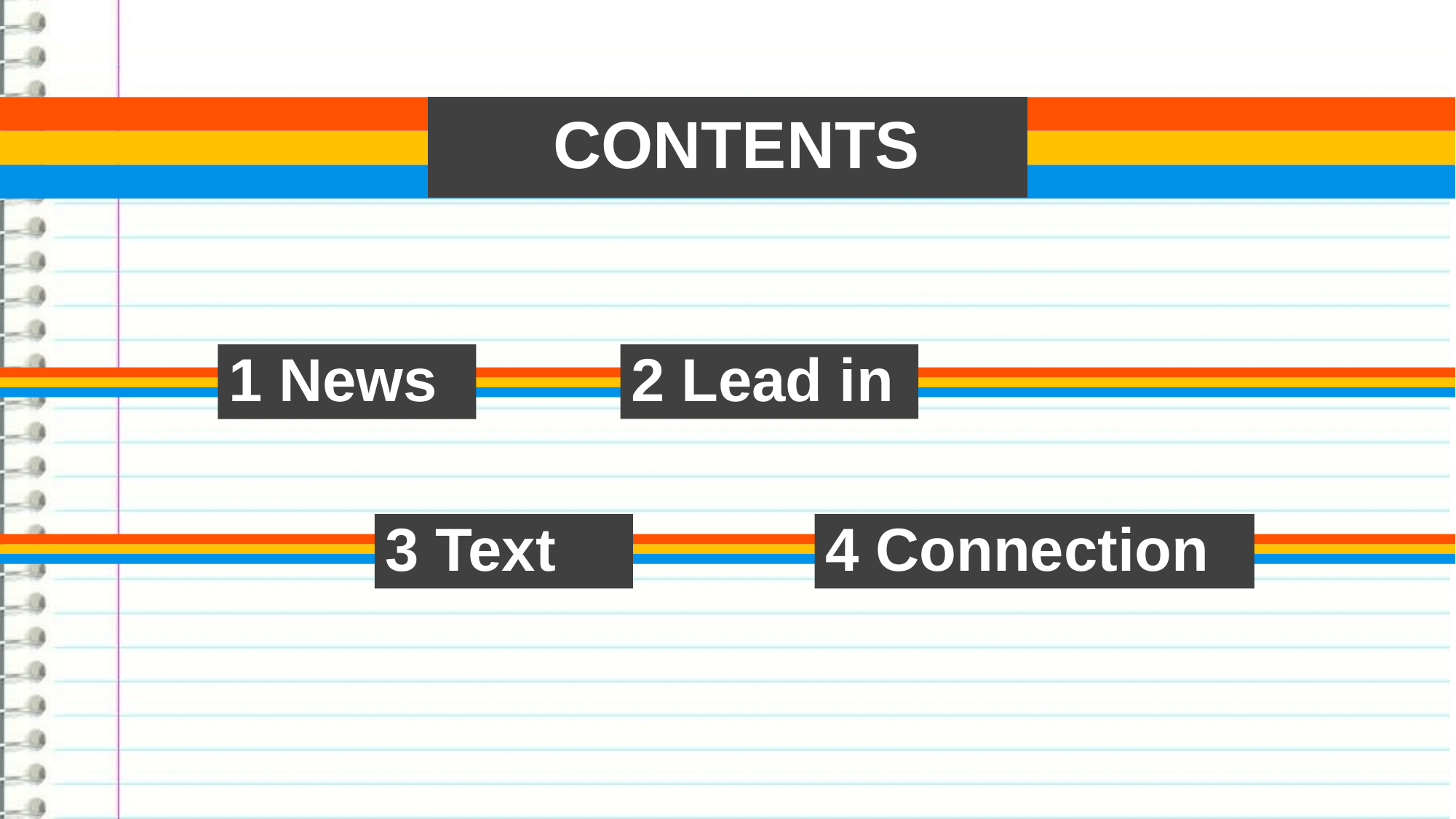

CONTENTS
1 News
2 Lead in
3 Text
4 Connection